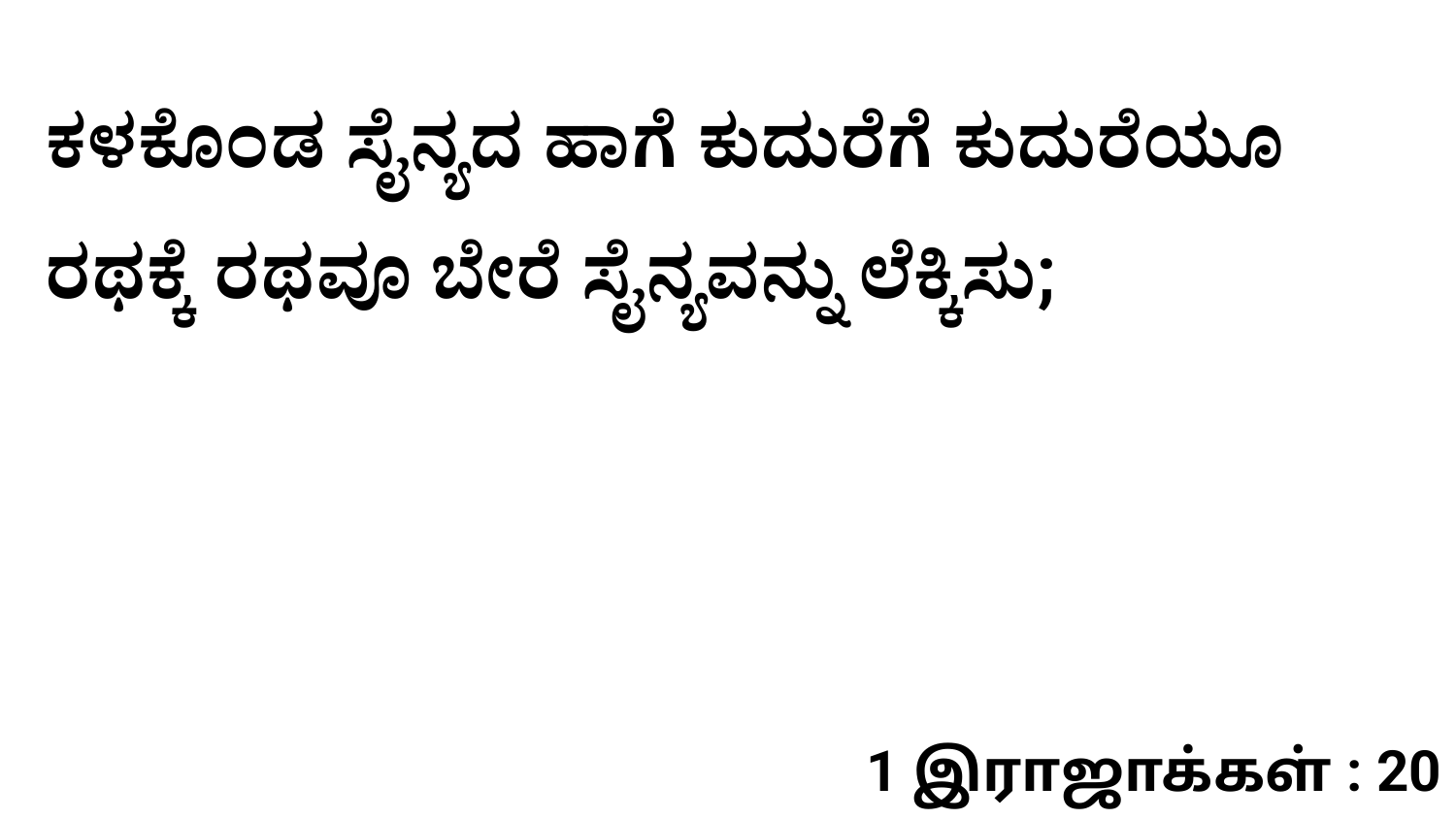

ಕಳಕೊಂಡ ಸೈನ್ಯದ ಹಾಗೆ ಕುದುರೆಗೆ ಕುದುರೆಯೂ ರಥಕ್ಕೆ ರಥವೂ ಬೇರೆ ಸೈನ್ಯವನ್ನು ಲೆಕ್ಕಿಸು;
1 இராஜாக்கள் : 20